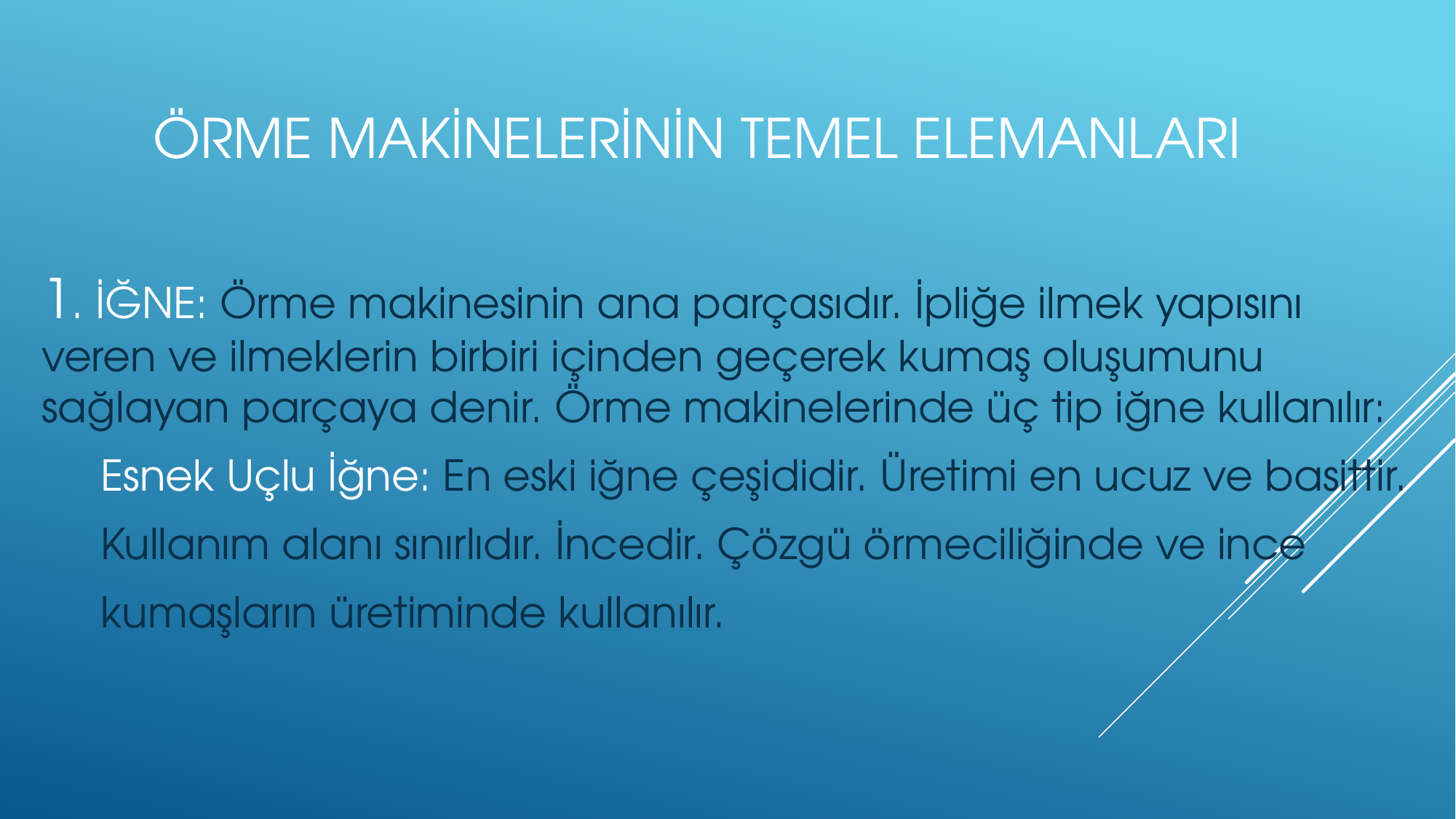

# Örme Makinelerinin Temel Elemanları
1. İĞNE: Örme makinesinin ana parçasıdır. İpliğe ilmek yapısını veren ve ilmeklerin birbiri içinden geçerek kumaş oluşumunu sağlayan parçaya denir. Örme makinelerinde üç tip iğne kullanılır:
     Esnek Uçlu İğne: En eski iğne çeşididir. Üretimi en ucuz ve basittir.
     Kullanım alanı sınırlıdır. İncedir. Çözgü örmeciliğinde ve ince
     kumaşların üretiminde kullanılır.